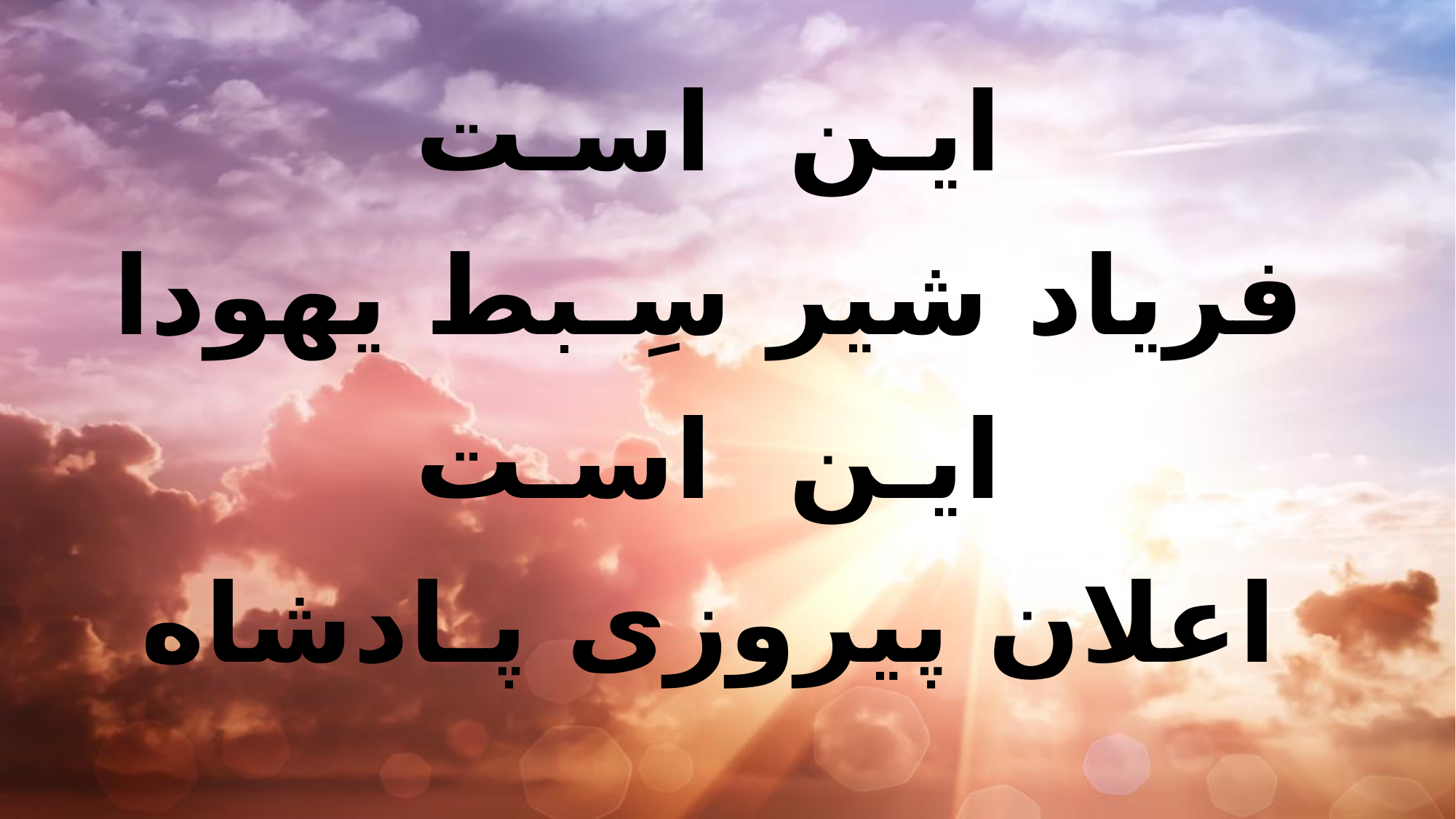

ایـن  اسـت

 فریاد شیر سِـبط یهودا

 ایـن  اسـت

 اعلان پیروزی پـادشاه